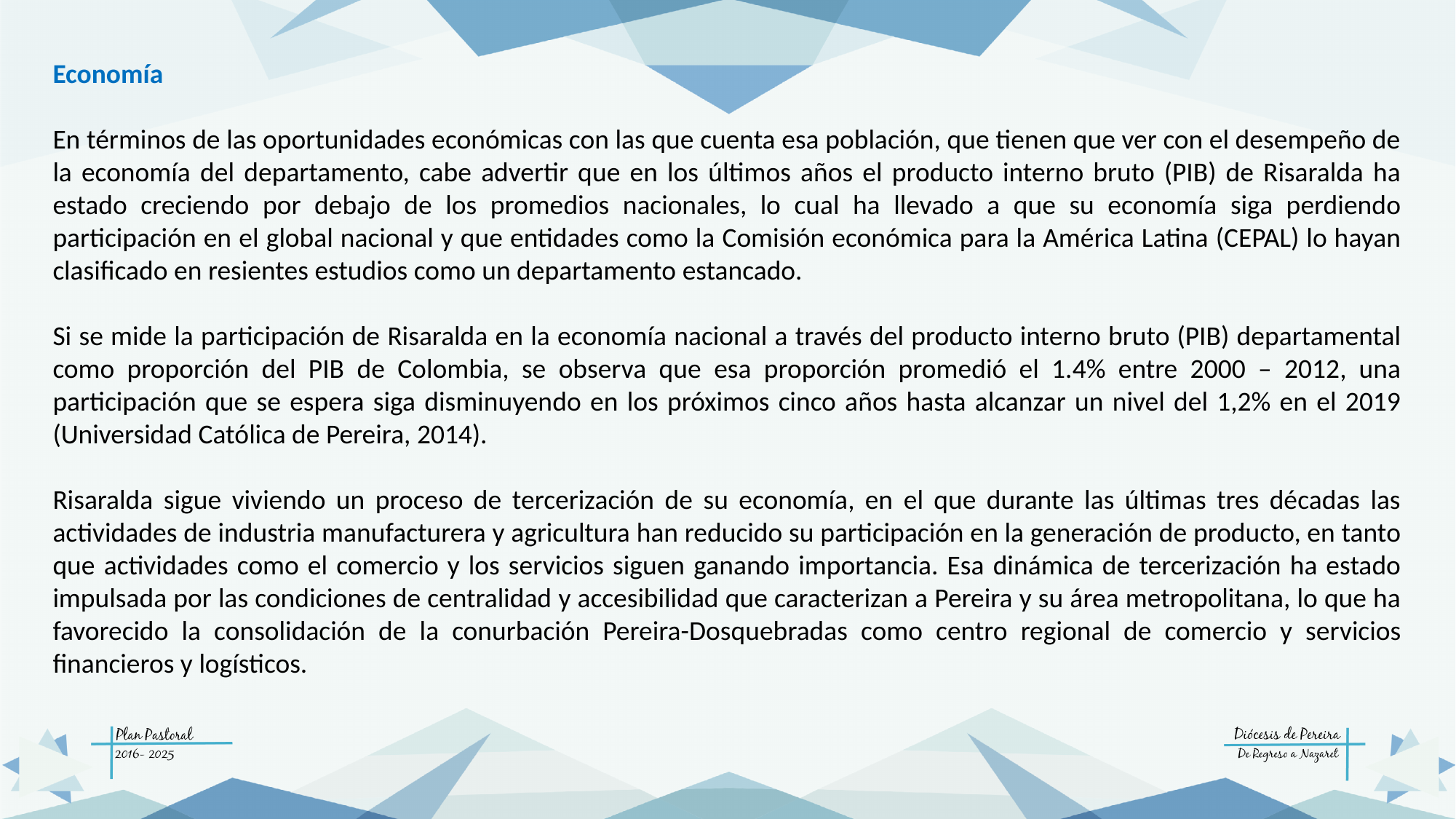

Economía

En términos de las oportunidades económicas con las que cuenta esa población, que tienen que ver con el desempeño de la economía del departamento, cabe advertir que en los últimos años el producto interno bruto (PIB) de Risaralda ha estado creciendo por debajo de los promedios nacionales, lo cual ha llevado a que su economía siga perdiendo participación en el global nacional y que entidades como la Comisión económica para la América Latina (CEPAL) lo hayan clasificado en resientes estudios como un departamento estancado.

Si se mide la participación de Risaralda en la economía nacional a través del producto interno bruto (PIB) departamental como proporción del PIB de Colombia, se observa que esa proporción promedió el 1.4% entre 2000 – 2012, una participación que se espera siga disminuyendo en los próximos cinco años hasta alcanzar un nivel del 1,2% en el 2019 (Universidad Católica de Pereira, 2014).

Risaralda sigue viviendo un proceso de tercerización de su economía, en el que durante las últimas tres décadas las actividades de industria manufacturera y agricultura han reducido su participación en la generación de producto, en tanto que actividades como el comercio y los servicios siguen ganando importancia. Esa dinámica de tercerización ha estado impulsada por las condiciones de centralidad y accesibilidad que caracterizan a Pereira y su área metropolitana, lo que ha favorecido la consolidación de la conurbación Pereira-Dosquebradas como centro regional de comercio y servicios financieros y logísticos.